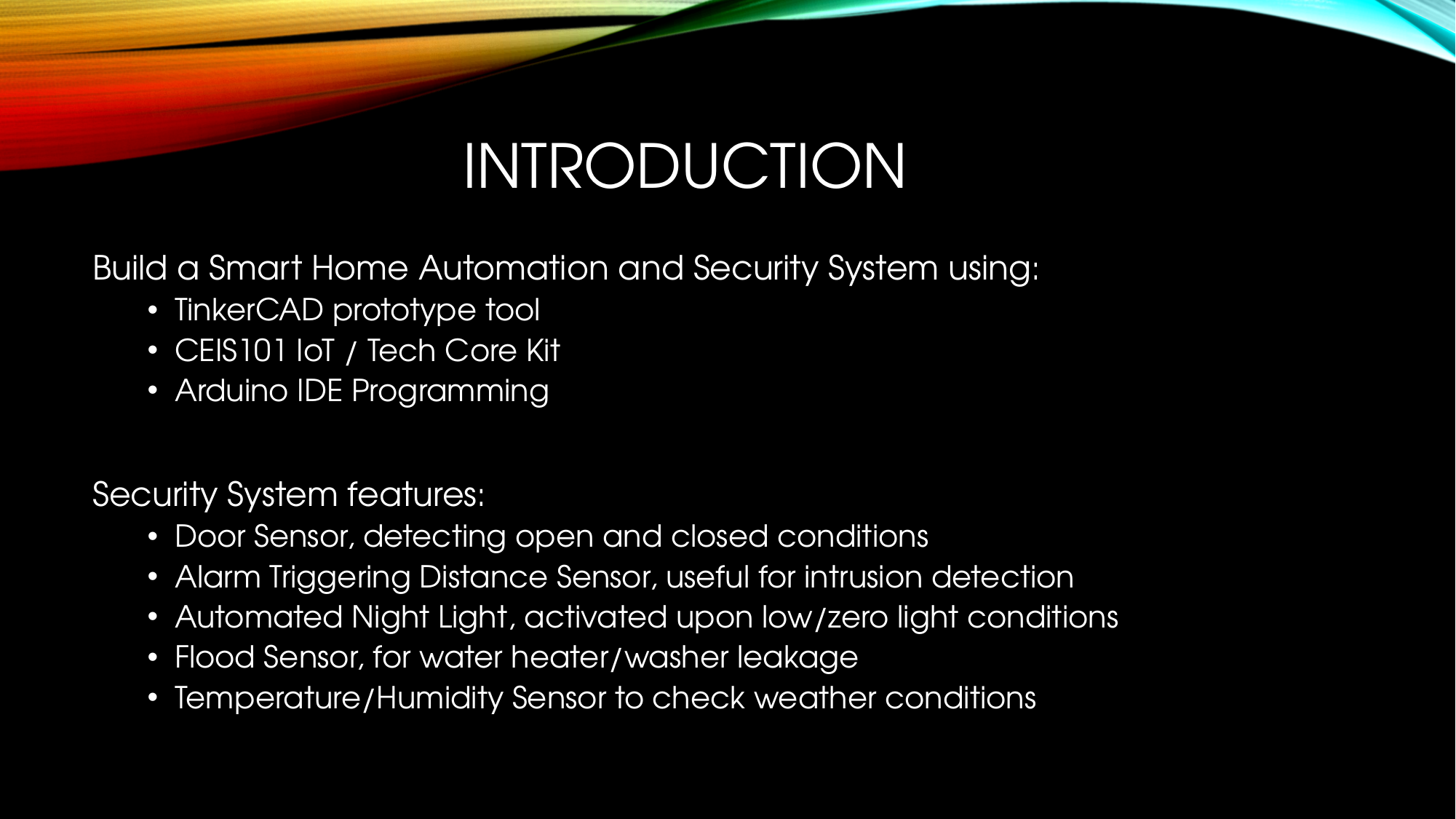

# Introduction
Build a Smart Home Automation and Security System using:
TinkerCAD prototype tool
CEIS101 IoT / Tech Core Kit
Arduino IDE Programming

Security System features:
Door Sensor, detecting open and closed conditions
Alarm Triggering Distance Sensor, useful for intrusion detection
Automated Night Light, activated upon low/zero light conditions
Flood Sensor, for water heater/washer leakage
Temperature/Humidity Sensor to check weather conditions